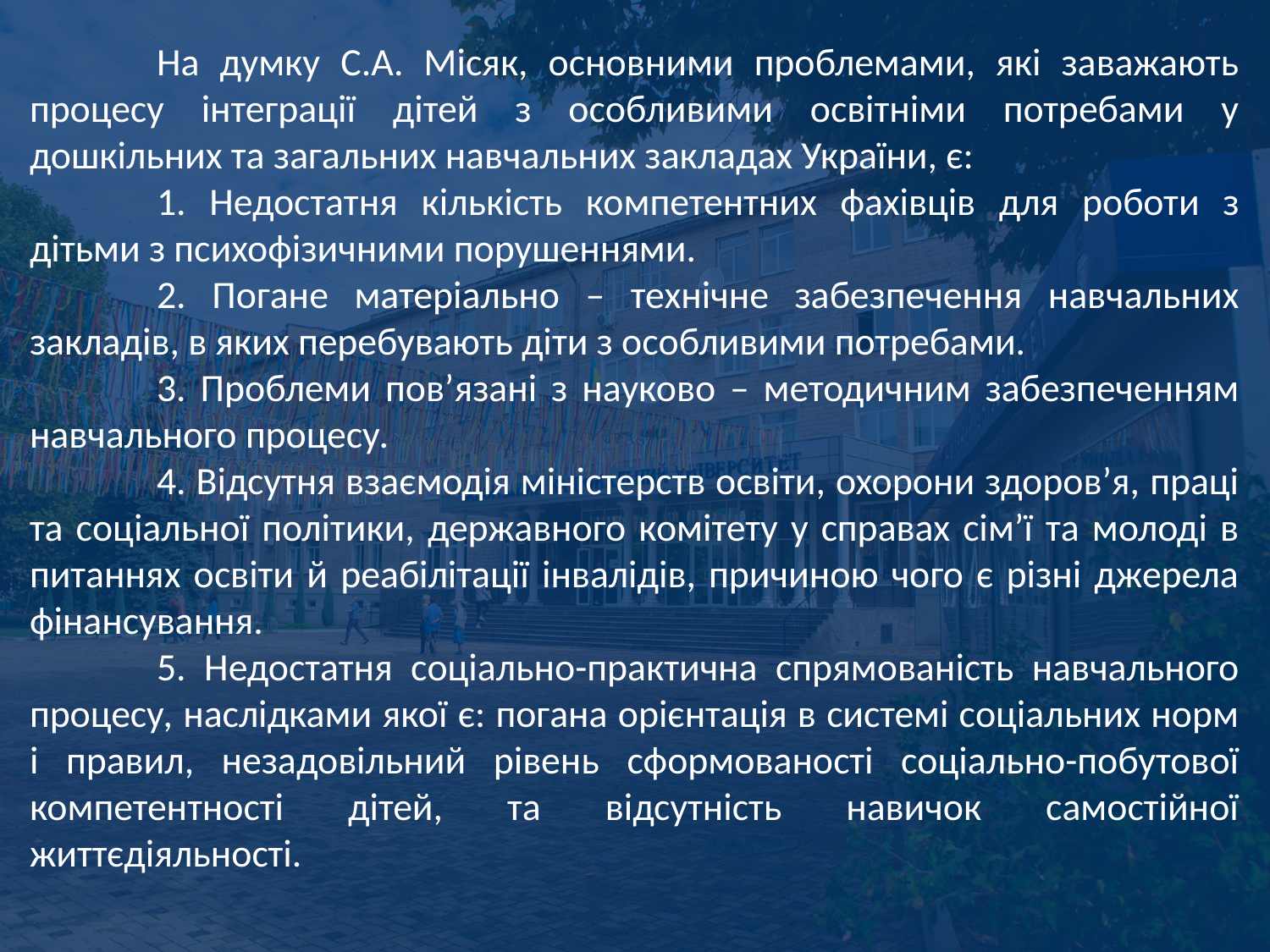

На думку С.А. Місяк, основними проблемами, які заважають процесу інтеграції дітей з особливими освітніми потребами у дошкільних та загальних навчальних закладах України, є:
	1. Недостатня кількість компетентних фахівців для роботи з дітьми з психофізичними порушеннями.
	2. Погане матеріально – технічне забезпечення навчальних закладів, в яких перебувають діти з особливими потребами.
	3. Проблеми пов’язані з науково – методичним забезпеченням навчального процесу.
	4. Відсутня взаємодія міністерств освіти, охорони здоров’я, праці та соціальної політики, державного комітету у справах сім’ї та молоді в питаннях освіти й реабілітації інвалідів, причиною чого є різні джерела фінансування.
	5. Недостатня соціально-практична спрямованість навчального процесу, наслідками якої є: погана орієнтація в системі соціальних норм і правил, незадовільний рівень сформованості соціально-побутової компетентності дітей, та відсутність навичок самостійної життєдіяльності.